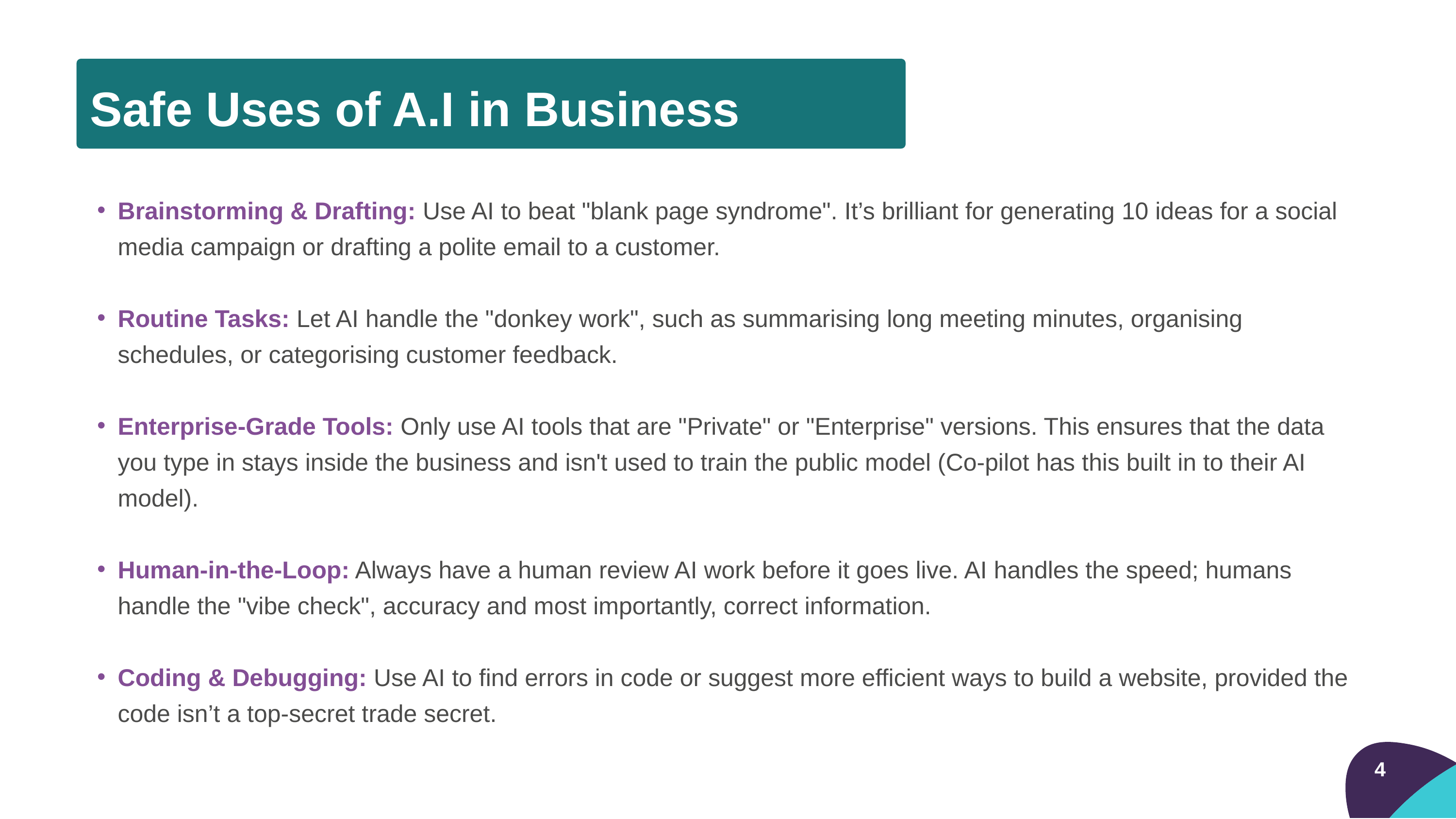

Safe Uses of A.I in Business
Brainstorming & Drafting: Use AI to beat "blank page syndrome". It’s brilliant for generating 10 ideas for a social media campaign or drafting a polite email to a customer.

Routine Tasks: Let AI handle the "donkey work", such as summarising long meeting minutes, organising schedules, or categorising customer feedback.

Enterprise-Grade Tools: Only use AI tools that are "Private" or "Enterprise" versions. This ensures that the data you type in stays inside the business and isn't used to train the public model (Co-pilot has this built in to their AI model).

Human-in-the-Loop: Always have a human review AI work before it goes live. AI handles the speed; humans handle the "vibe check", accuracy and most importantly, correct information.

Coding & Debugging: Use AI to find errors in code or suggest more efficient ways to build a website, provided the code isn’t a top-secret trade secret.

4